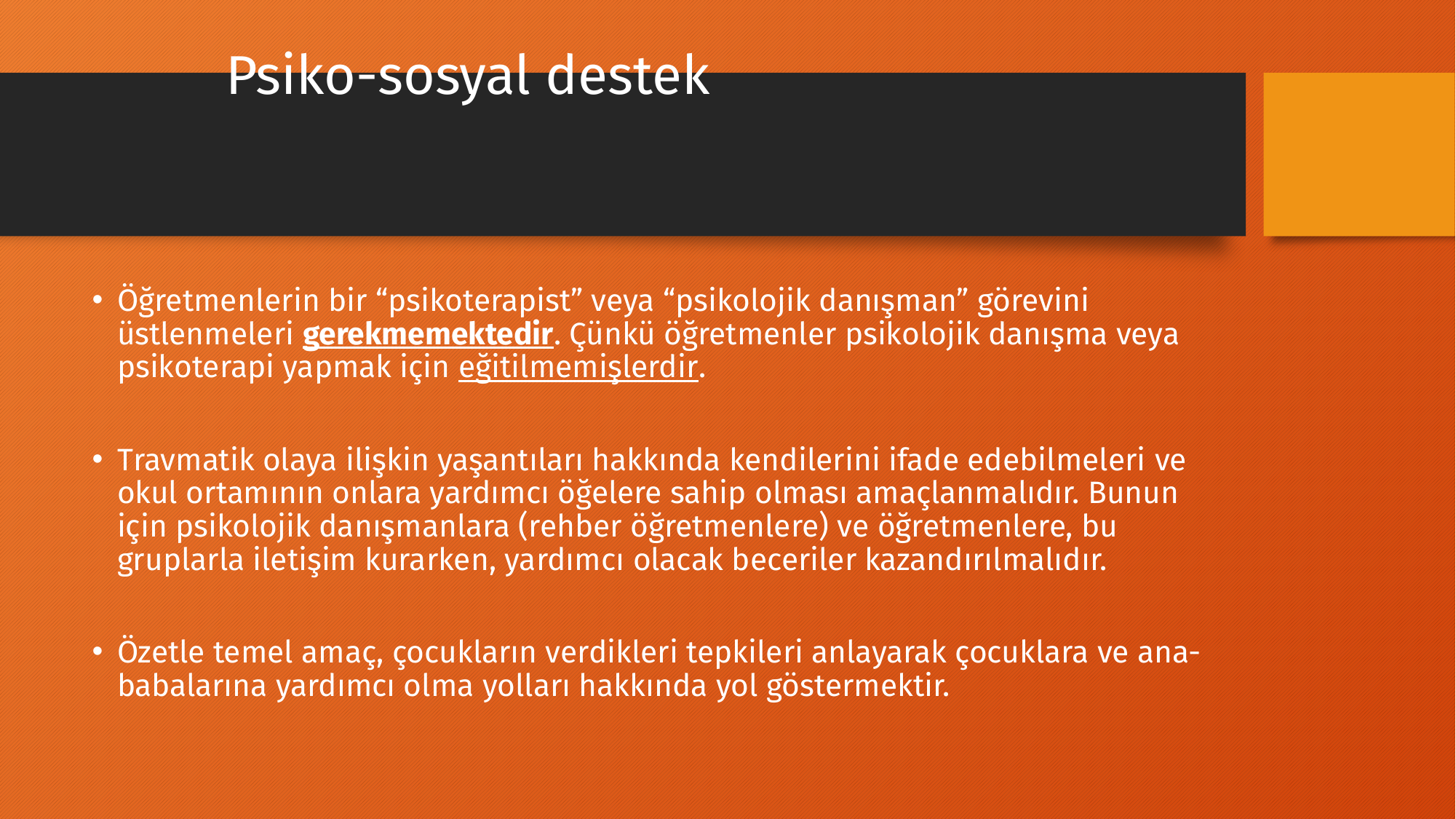

# Psiko-sosyal destek
Öğretmenlerin bir “psikoterapist” veya “psikolojik danışman” görevini üstlenmeleri gerekmemektedir. Çünkü öğretmenler psikolojik danışma veya psikoterapi yapmak için eğitilmemişlerdir.

Travmatik olaya ilişkin yaşantıları hakkında kendilerini ifade edebilmeleri ve okul ortamının onlara yardımcı öğelere sahip olması amaçlanmalıdır. Bunun için psikolojik danışmanlara (rehber öğretmenlere) ve öğretmenlere, bu gruplarla iletişim kurarken, yardımcı olacak beceriler kazandırılmalıdır.

Özetle temel amaç, çocukların verdikleri tepkileri anlayarak çocuklara ve ana-babalarına yardımcı olma yolları hakkında yol göstermektir.